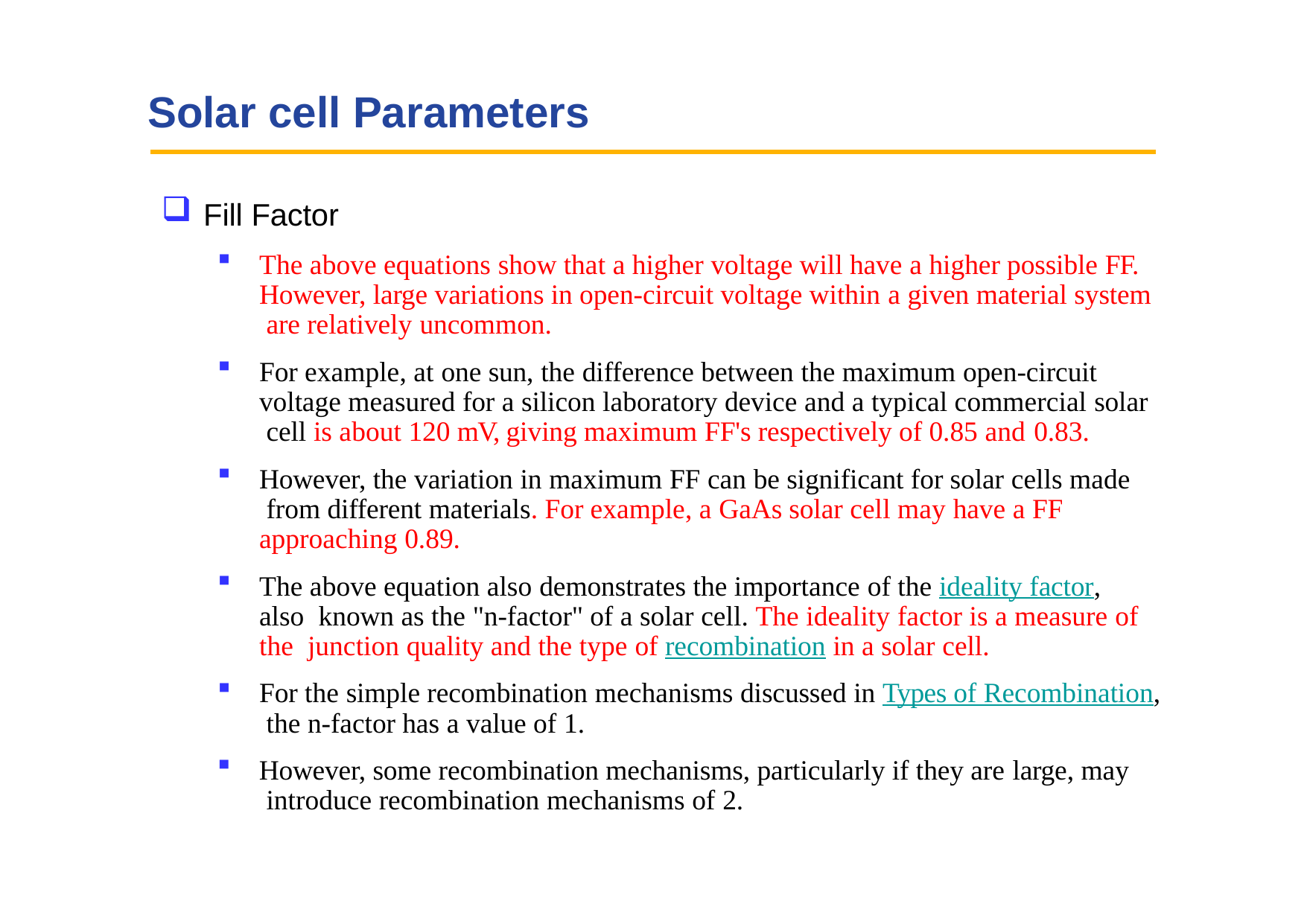

# Solar cell Parameters

Fill Factor
The above equations show that a higher voltage will have a higher possible FF.  However, large variations in open-circuit voltage within a given material system  are relatively uncommon.
For example, at one sun, the difference between the maximum open-circuit  voltage measured for a silicon laboratory device and a typical commercial solar  cell is about 120 mV, giving maximum FF's respectively of 0.85 and 0.83.
However, the variation in maximum FF can be significant for solar cells made  from different materials. For example, a GaAs solar cell may have a FF  approaching 0.89.
The above equation also demonstrates the importance of the ideality factor, also  known as the "n-factor" of a solar cell. The ideality factor is a measure of the  junction quality and the type of recombination in a solar cell.
For the simple recombination mechanisms discussed in Types of Recombination,  the n-factor has a value of 1.
However, some recombination mechanisms, particularly if they are large, may  introduce recombination mechanisms of 2.